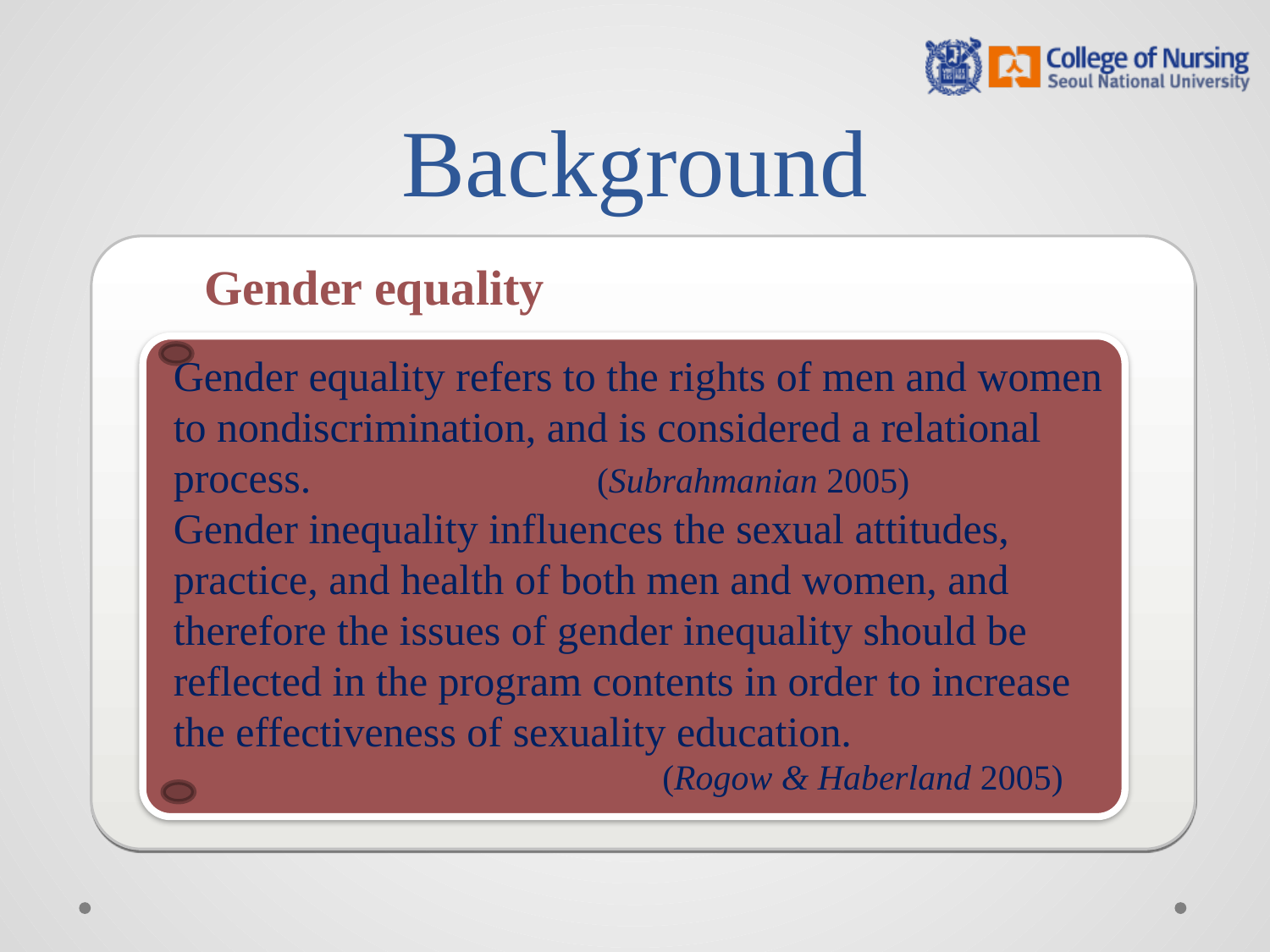

# Background

Gender equality

Gender equality refers to the rights of men and women to nondiscrimination, and is considered a relational process.                           (Subrahmanian 2005)
Gender inequality influences the sexual attitudes, practice, and health of both men and women, and therefore the issues of gender inequality should be reflected in the program contents in order to increase the effectiveness of sexuality education.
                                                       (Rogow & Haberland 2005)